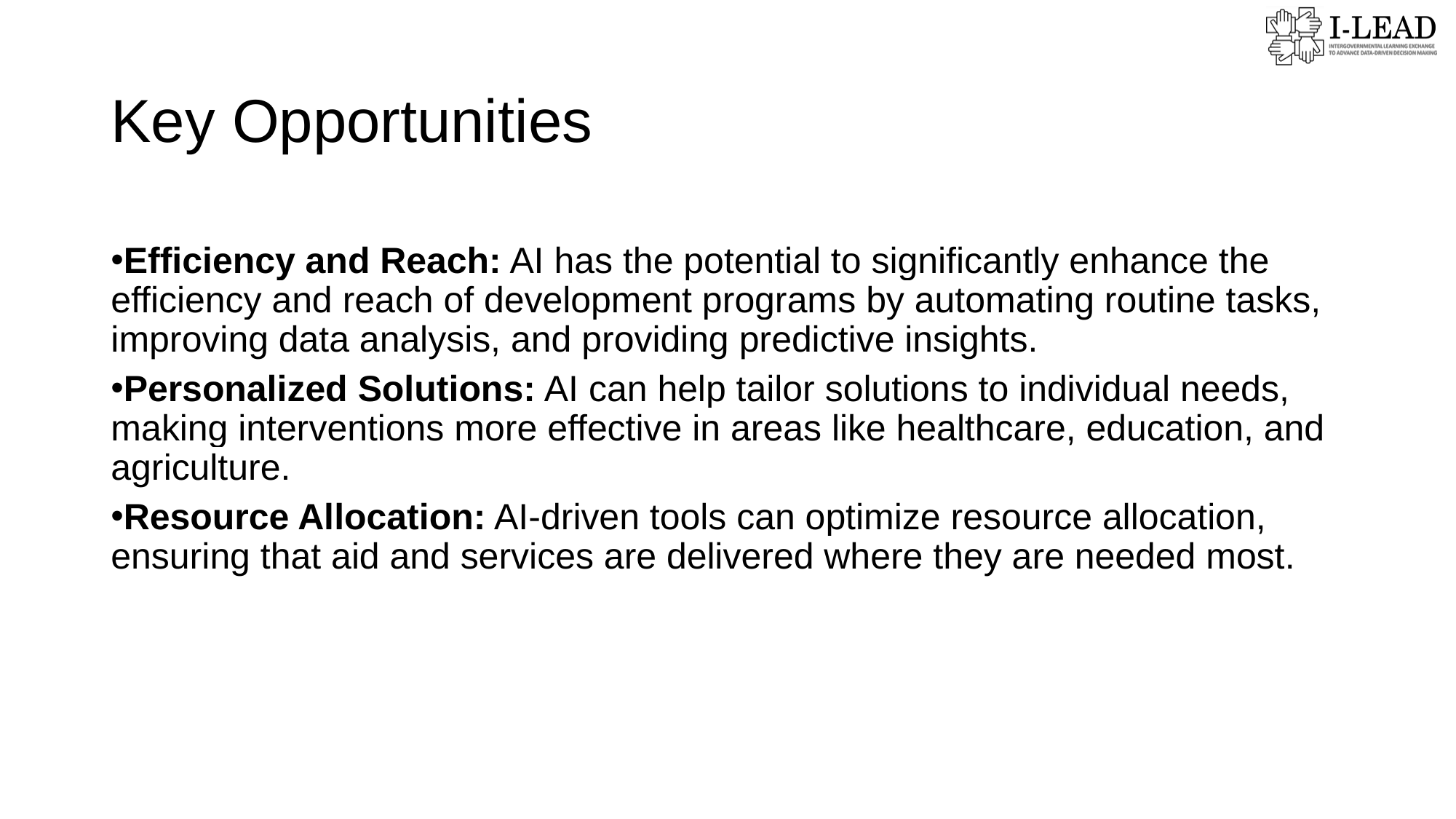

# Key Opportunities
Efficiency and Reach: AI has the potential to significantly enhance the efficiency and reach of development programs by automating routine tasks, improving data analysis, and providing predictive insights.
Personalized Solutions: AI can help tailor solutions to individual needs, making interventions more effective in areas like healthcare, education, and agriculture.
Resource Allocation: AI-driven tools can optimize resource allocation, ensuring that aid and services are delivered where they are needed most.